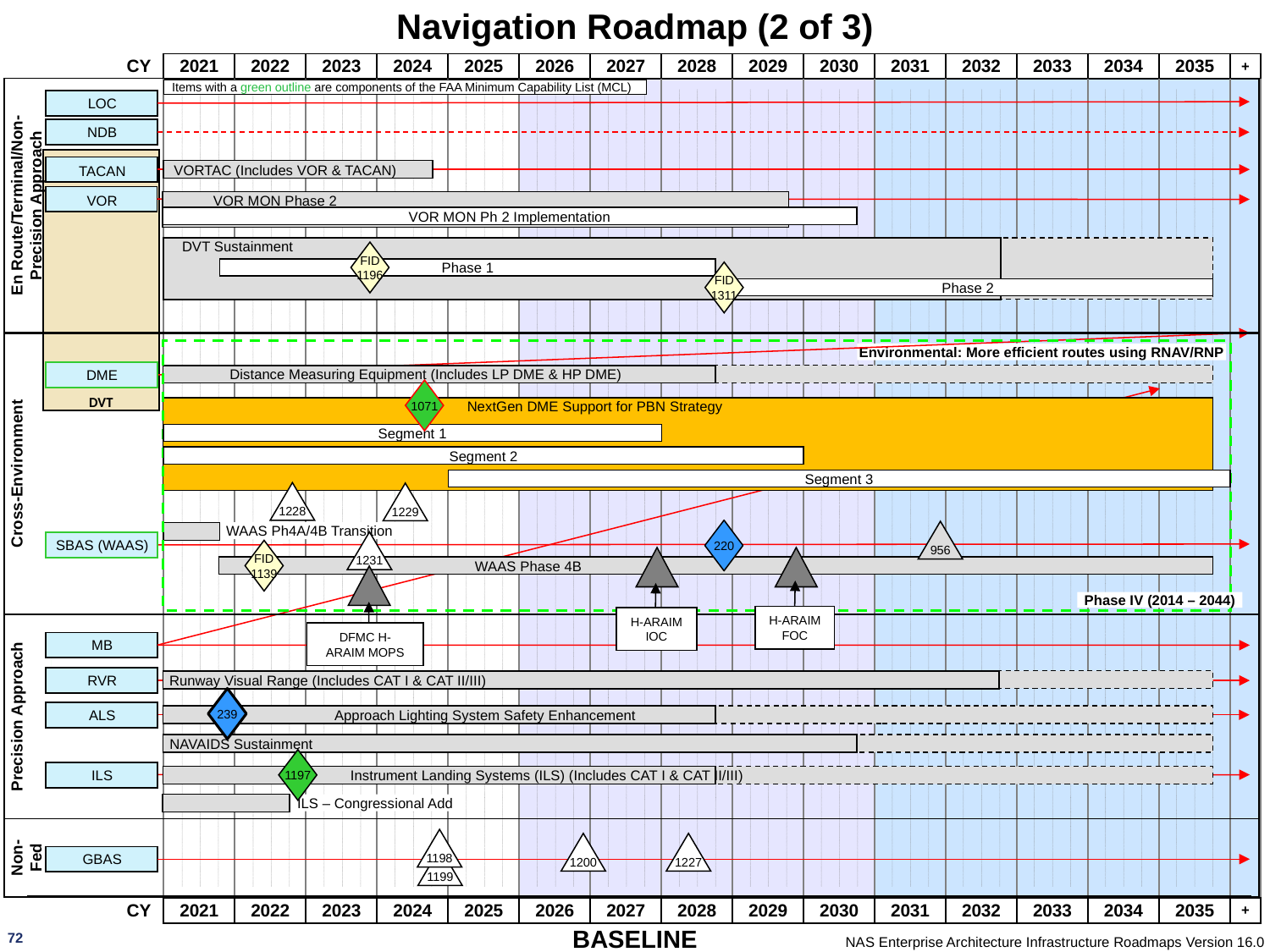

# Navigation Roadmap (2 of 3)
En Route/Terminal/Non-Precision Approach
Items with a green outline are components of the FAA Minimum Capability List (MCL)
LOC
NDB
DVT
TACAN
  VORTAC (Includes VOR & TACAN)
VOR
            VOR MON Phase 2
VOR MON Ph 2 Implementation

DVT Sustainment
FID
1196
Phase 1
FID
1311
Phase 2
Cross-Environment

Environmental: More efficient routes using RNAV/RNP
DME

                Distance Measuring Equipment (Includes LP DME & HP DME)
1071
                                                                           NextGen DME Support for PBN Strategy
Segment 1
Segment 2
Segment 3
1228
1229
220
956
WAAS Ph4A/4B Transition

1231
SBAS (WAAS)
FID
1139

                                                               WAAS Phase 4B

Phase IV (2014 – 2044)

H-ARAIM FOC
H-ARAIM IOC
Precision Approach
DFMC H-ARAIM MOPS
MB

RVR

 Runway Visual Range (Includes CAT I & CAT II/III)
239
ALS
                                          Approach Lighting System Safety Enhancement

 NAVAIDS Sustainment
1197
ILS
                                              Instrument Landing Systems (ILS) (Includes CAT I & CAT II/III)

ILS – Congressional Add
Non-Fed
1198
1200
1227
GBAS
1199
72